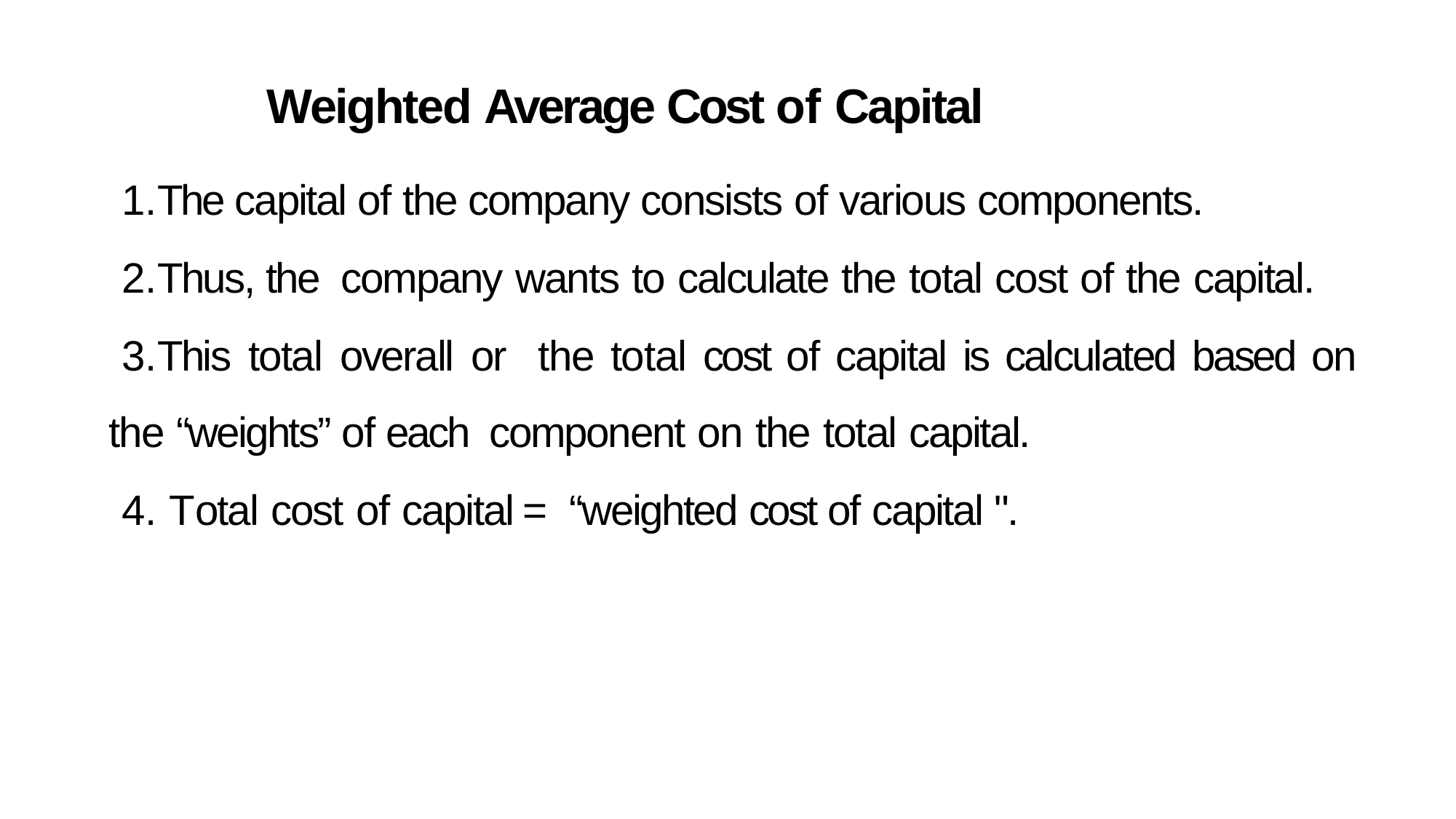

# Weighted Average Cost of Capital
The capital of the company consists of various components.
Thus, the  company wants to calculate the total cost of the capital.
This total overall or  the total cost of capital is calculated based on the “weights” of each  component on the total capital.
 Total cost of capital =  “weighted cost of capital ".